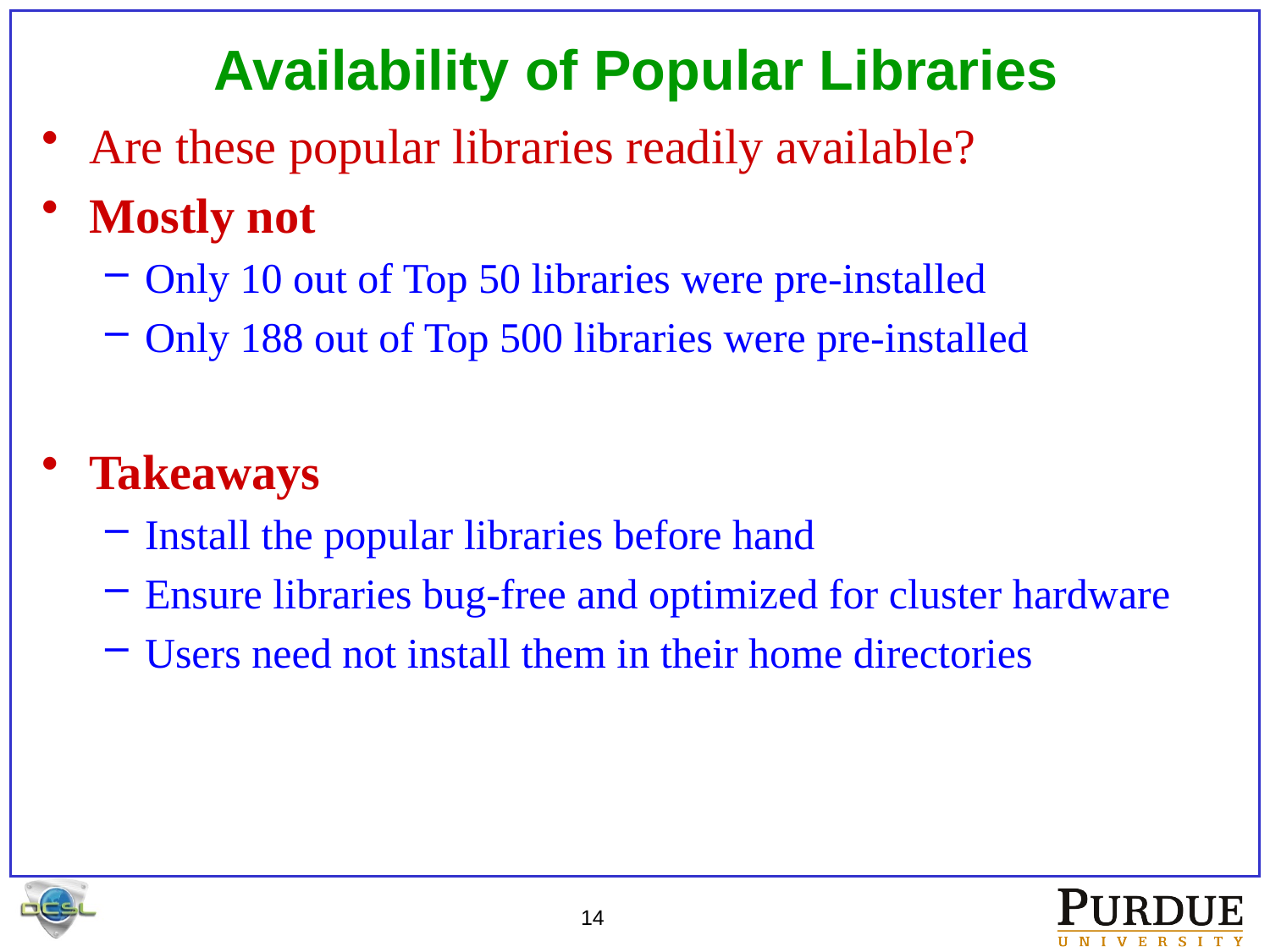

# Availability of Popular Libraries
Are these popular libraries readily available?
Mostly not
Only 10 out of Top 50 libraries were pre-installed
Only 188 out of Top 500 libraries were pre-installed

Takeaways
Install the popular libraries before hand
Ensure libraries bug-free and optimized for cluster hardware
Users need not install them in their home directories